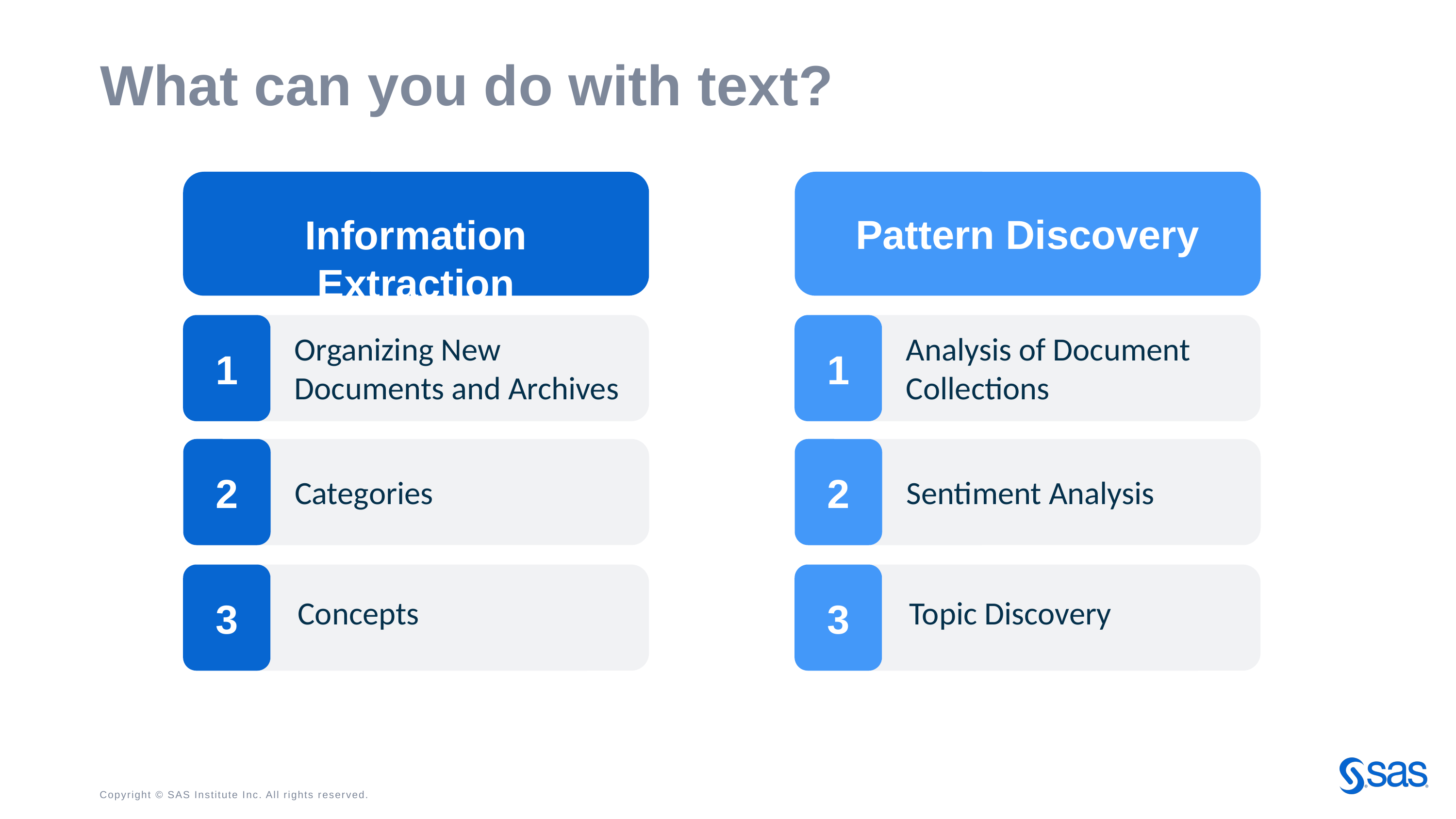

# What can you do with text?

Pattern Discovery
Information Extraction

1

1
Organizing New Documents and Archives
Analysis of Document Collections

2

2
Sentiment Analysis
Categories

3

3
Concepts
Topic Discovery